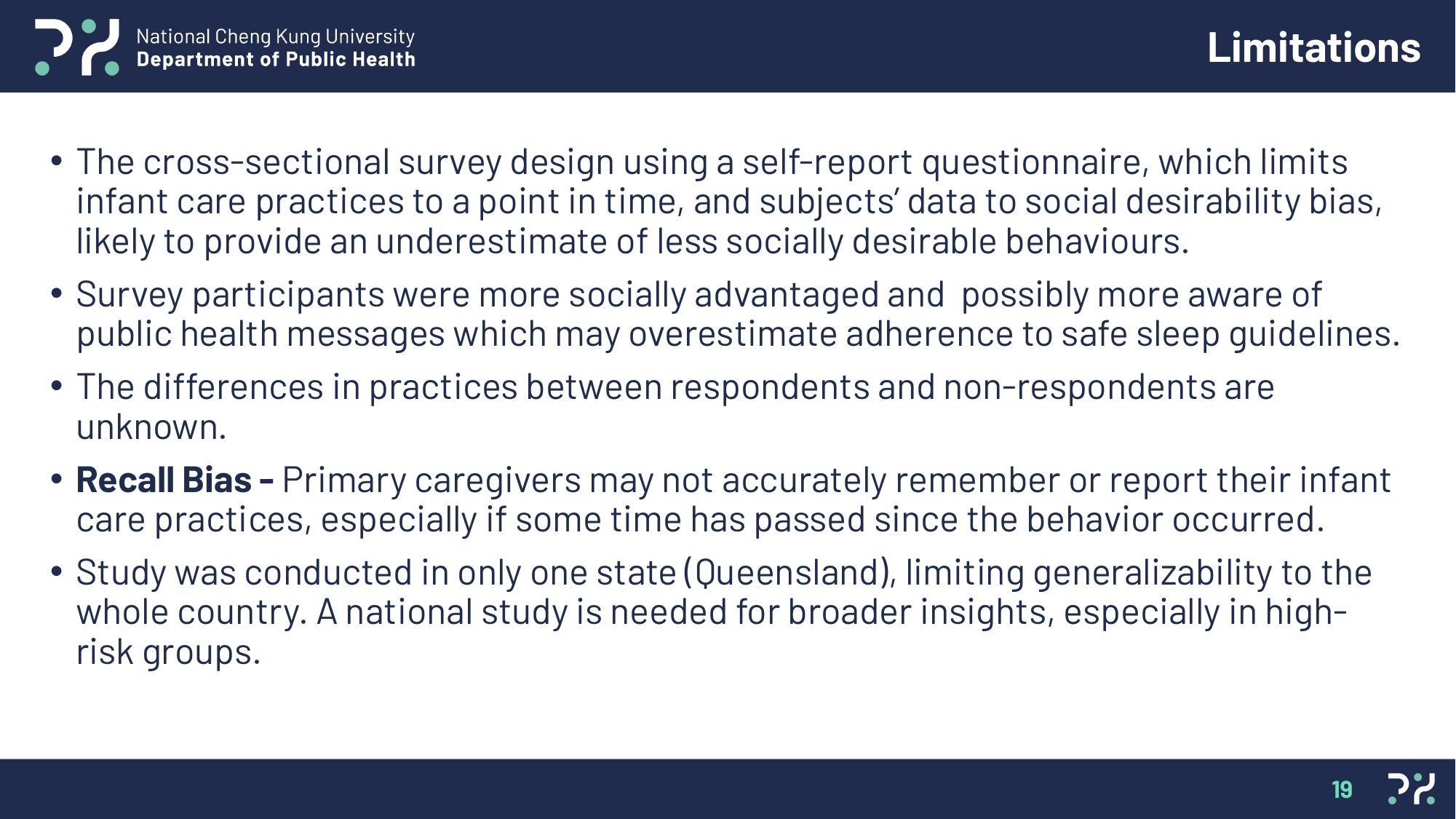

The cross-sectional survey design using a self-report questionnaire, which limits infant care practices to a point in time, and subjects’ data to social desirability bias, likely to provide an underestimate of less socially desirable behaviours.
Survey participants were more socially advantaged and  possibly more aware of public health messages which may overestimate adherence to safe sleep guidelines.
The differences in practices between respondents and non-respondents are unknown.
Recall Bias - Primary caregivers may not accurately remember or report their infant care practices, especially if some time has passed since the behavior occurred.
Study was conducted in only one state (Queensland), limiting generalizability to the whole country. A national study is needed for broader insights, especially in high-risk groups.

19